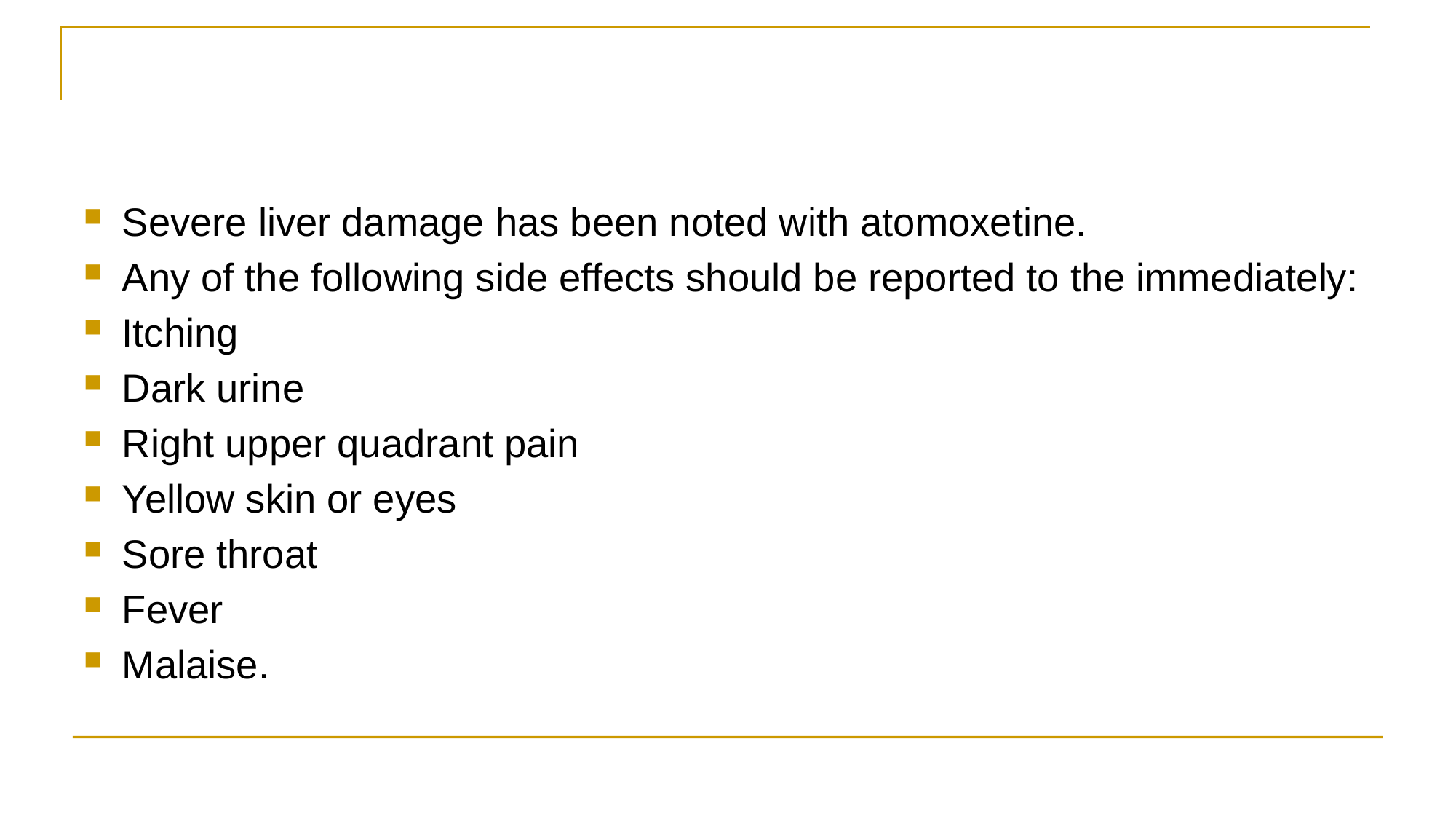

#
Severe liver damage has been noted with atomoxetine.
Any of the following side effects should be reported to the immediately:
Itching
Dark urine
Right upper quadrant pain
Yellow skin or eyes
Sore throat
Fever
Malaise.